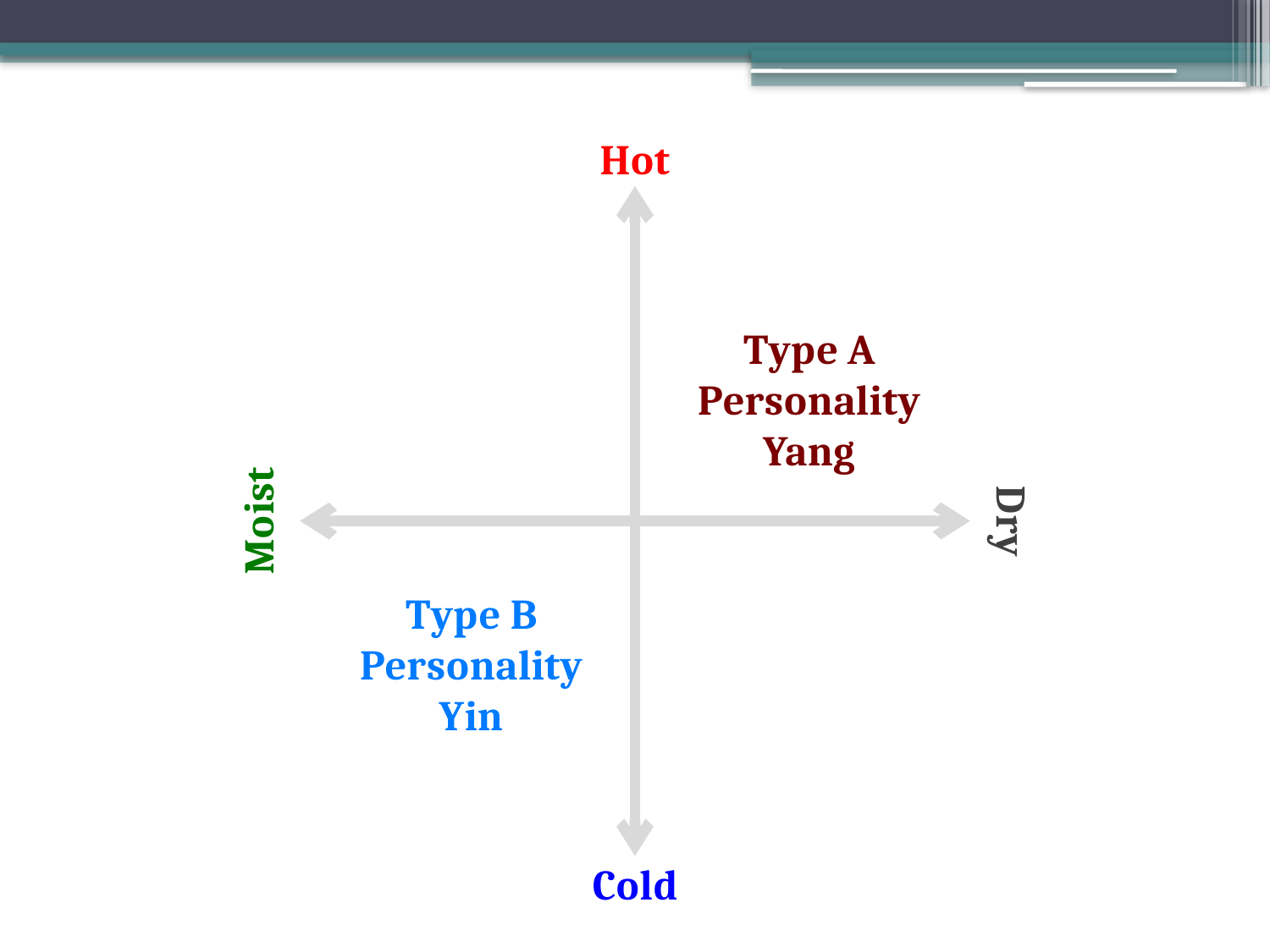

Hot
Dry
Moist
Cold
Type A
Personality
Yang
Type B
Personality
Yin